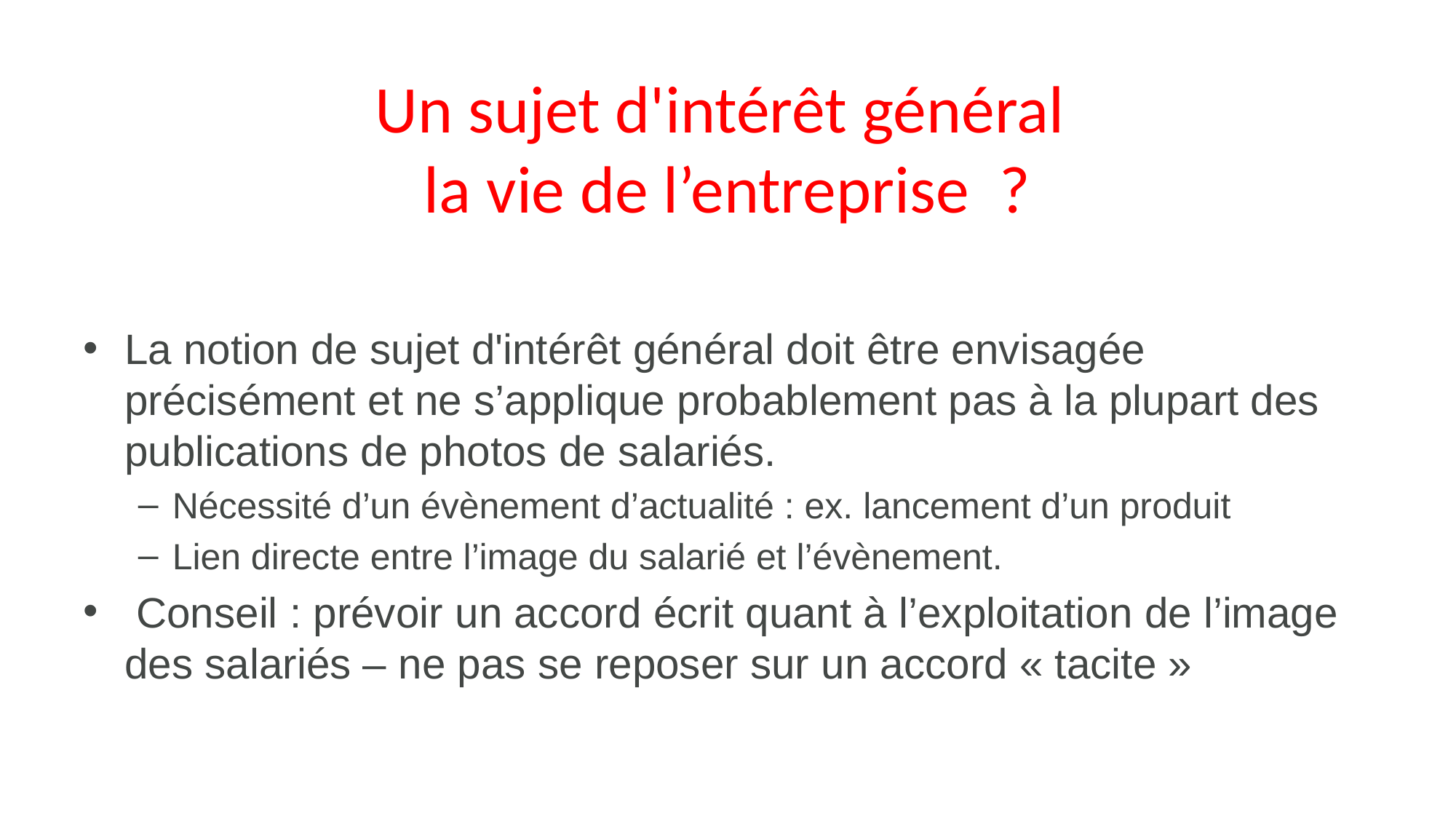

# Un sujet d'intérêt général la vie de l’entreprise  ?
La notion de sujet d'intérêt général doit être envisagée précisément et ne s’applique probablement pas à la plupart des publications de photos de salariés.
Nécessité d’un évènement d’actualité : ex. lancement d’un produit
Lien directe entre l’image du salarié et l’évènement.
 Conseil : prévoir un accord écrit quant à l’exploitation de l’image des salariés – ne pas se reposer sur un accord « tacite »